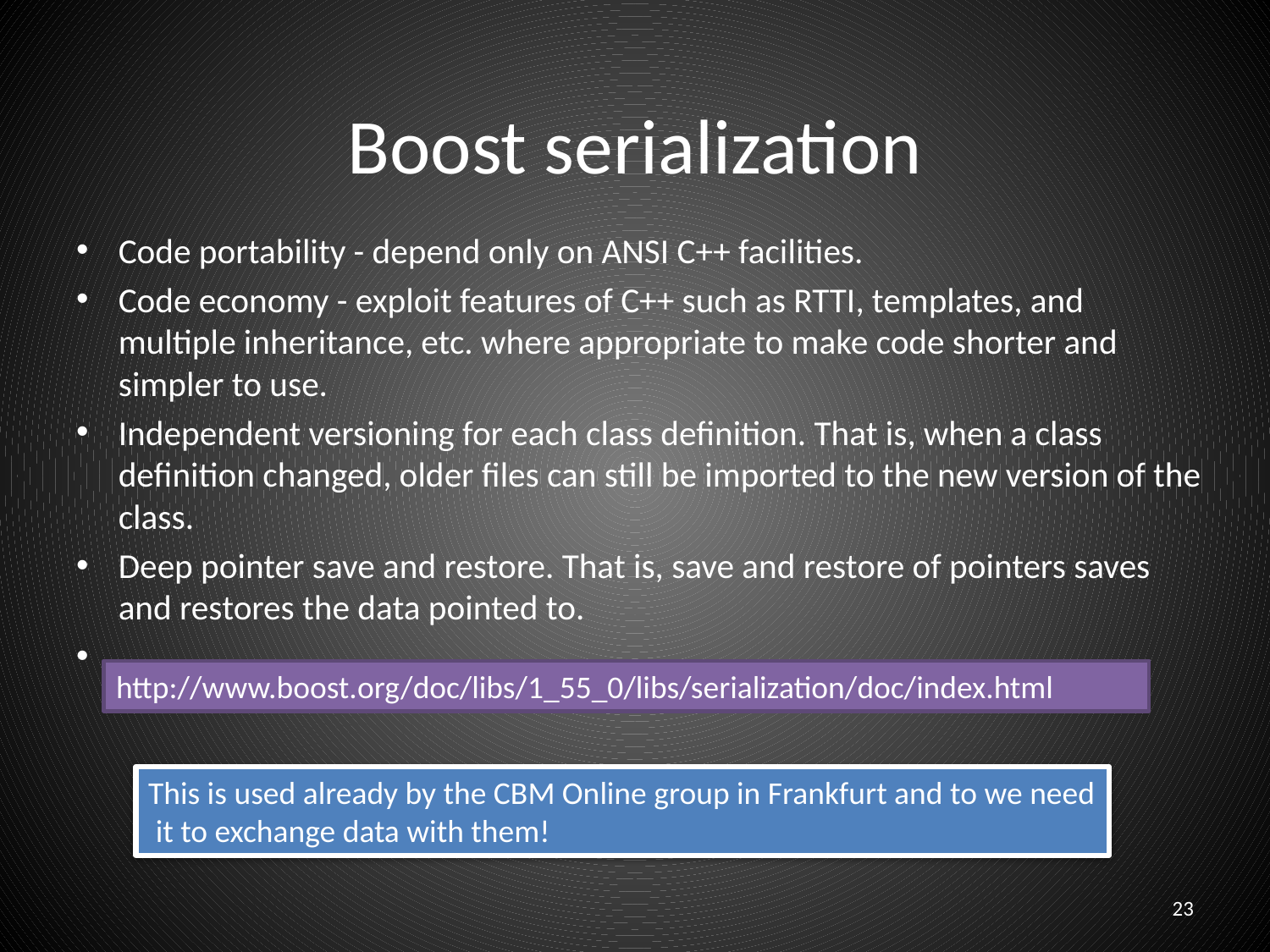

# Boost serialization
Code portability - depend only on ANSI C++ facilities.
Code economy - exploit features of C++ such as RTTI, templates, and multiple inheritance, etc. where appropriate to make code shorter and simpler to use.
Independent versioning for each class definition. That is, when a class definition changed, older files can still be imported to the new version of the class.
Deep pointer save and restore. That is, save and restore of pointers saves and restores the data pointed to.
….
http://www.boost.org/doc/libs/1_55_0/libs/serialization/doc/index.html
This is used already by the CBM Online group in Frankfurt and to we need
 it to exchange data with them!
23